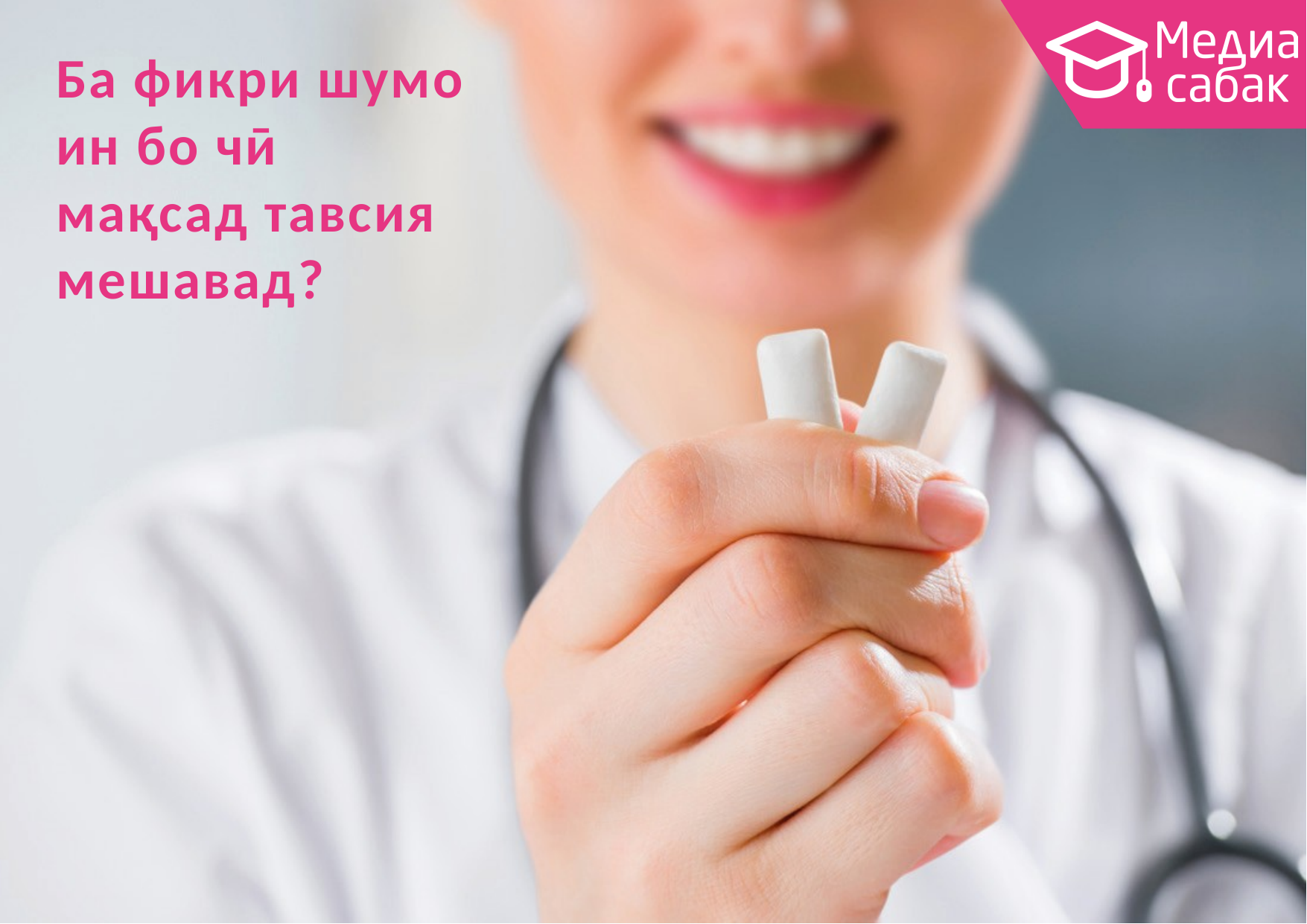

# Ба фикри шумо ин бо чӣ мақсад тавсия мешавад?